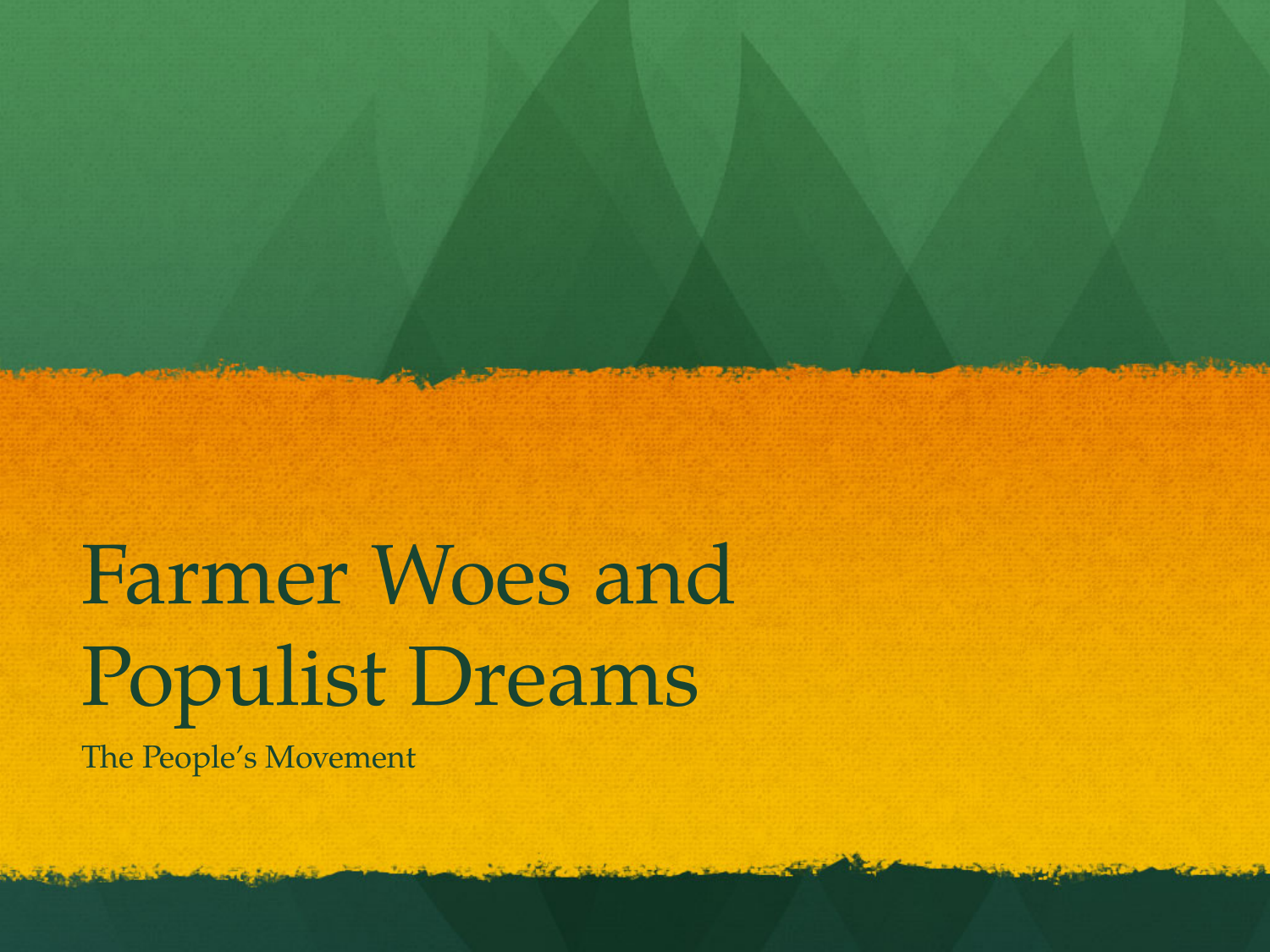

# Farmer Woes and Populist Dreams
The People’s Movement